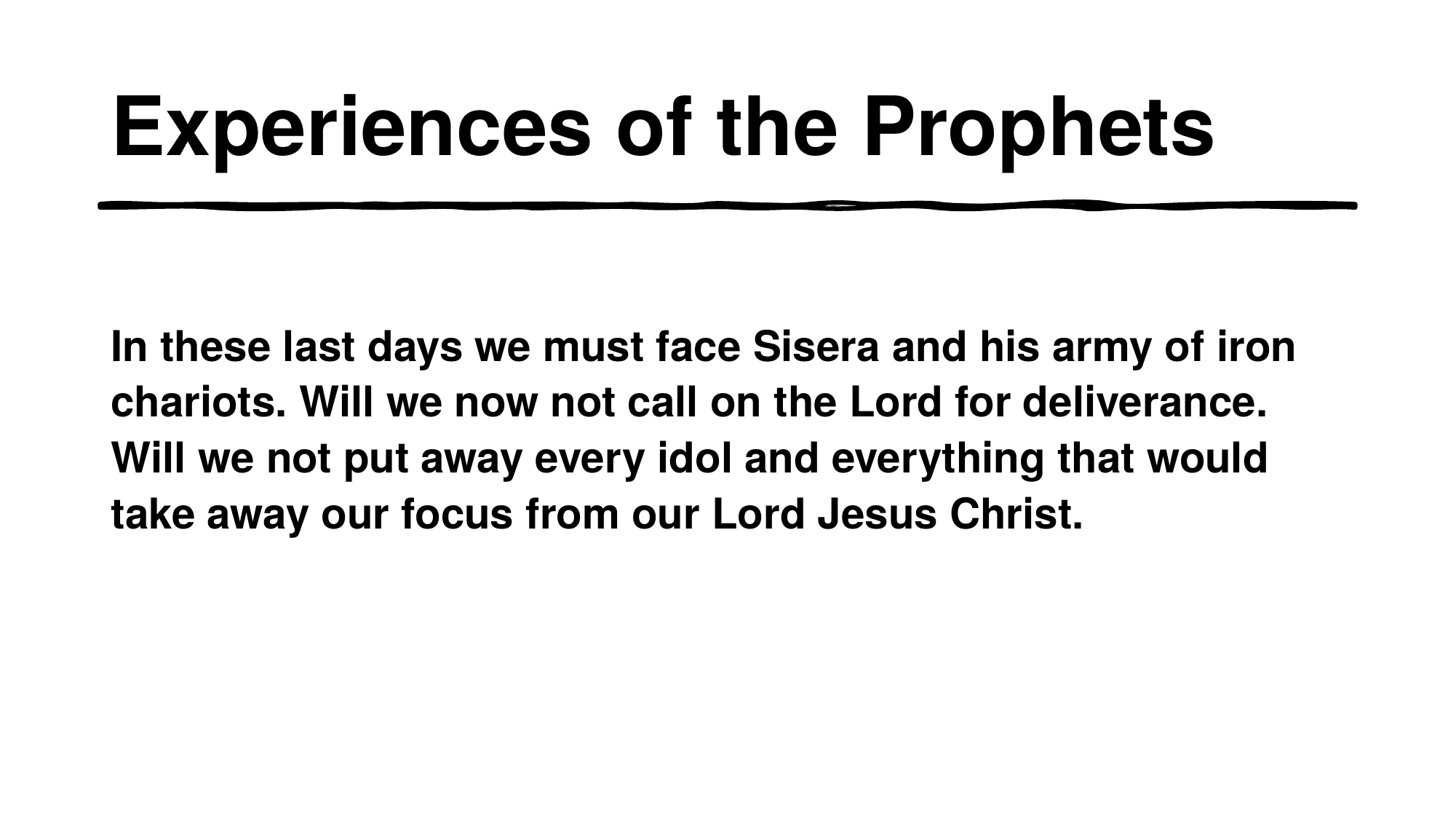

# Experiences of the Prophets

In these last days we must face Sisera and his army of iron chariots. Will we now not call on the Lord for deliverance. Will we not put away every idol and everything that would take away our focus from our Lord Jesus Christ.